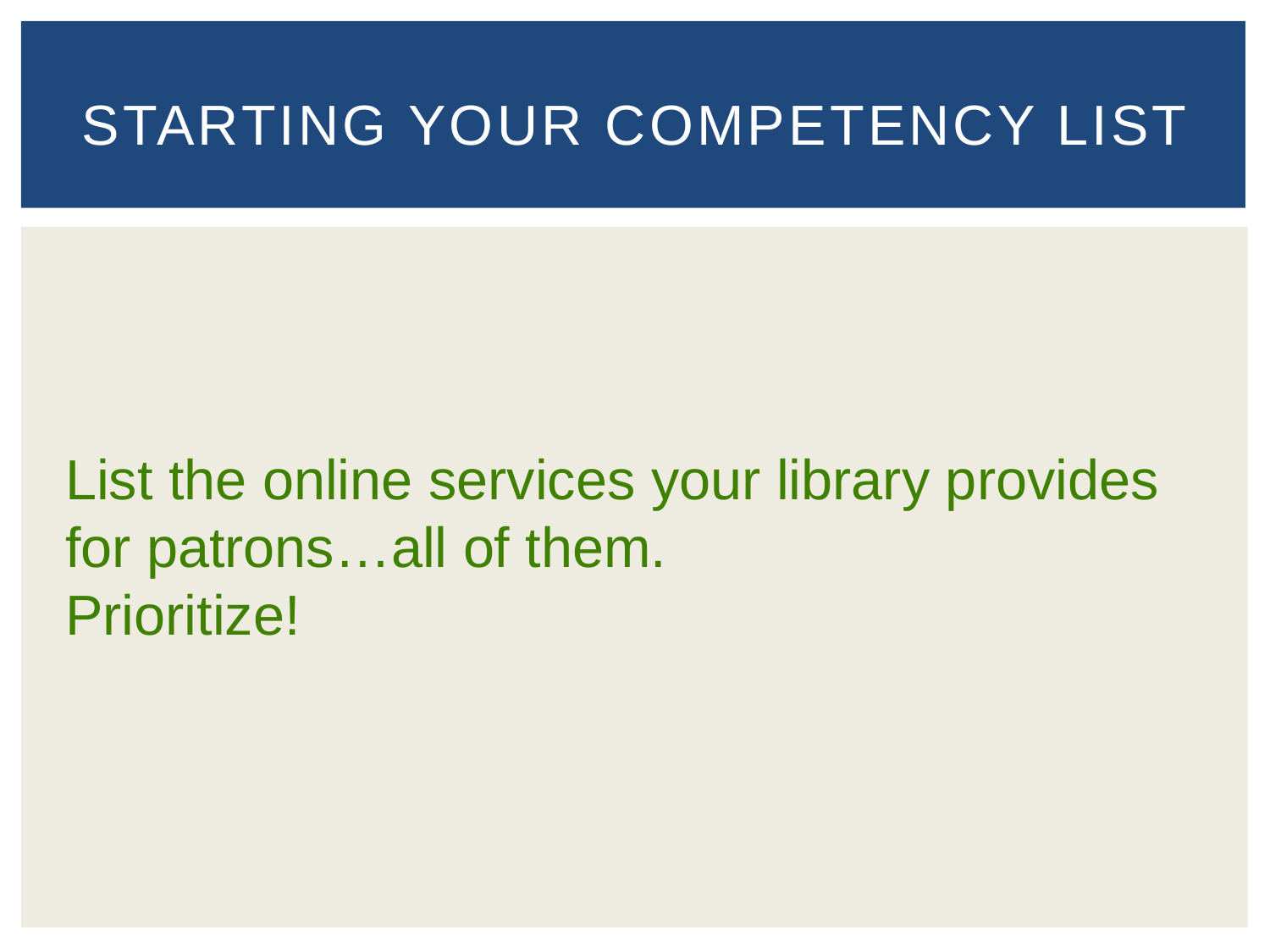

# Starting your competency list
List the online services your library provides for patrons…all of them.
Prioritize!